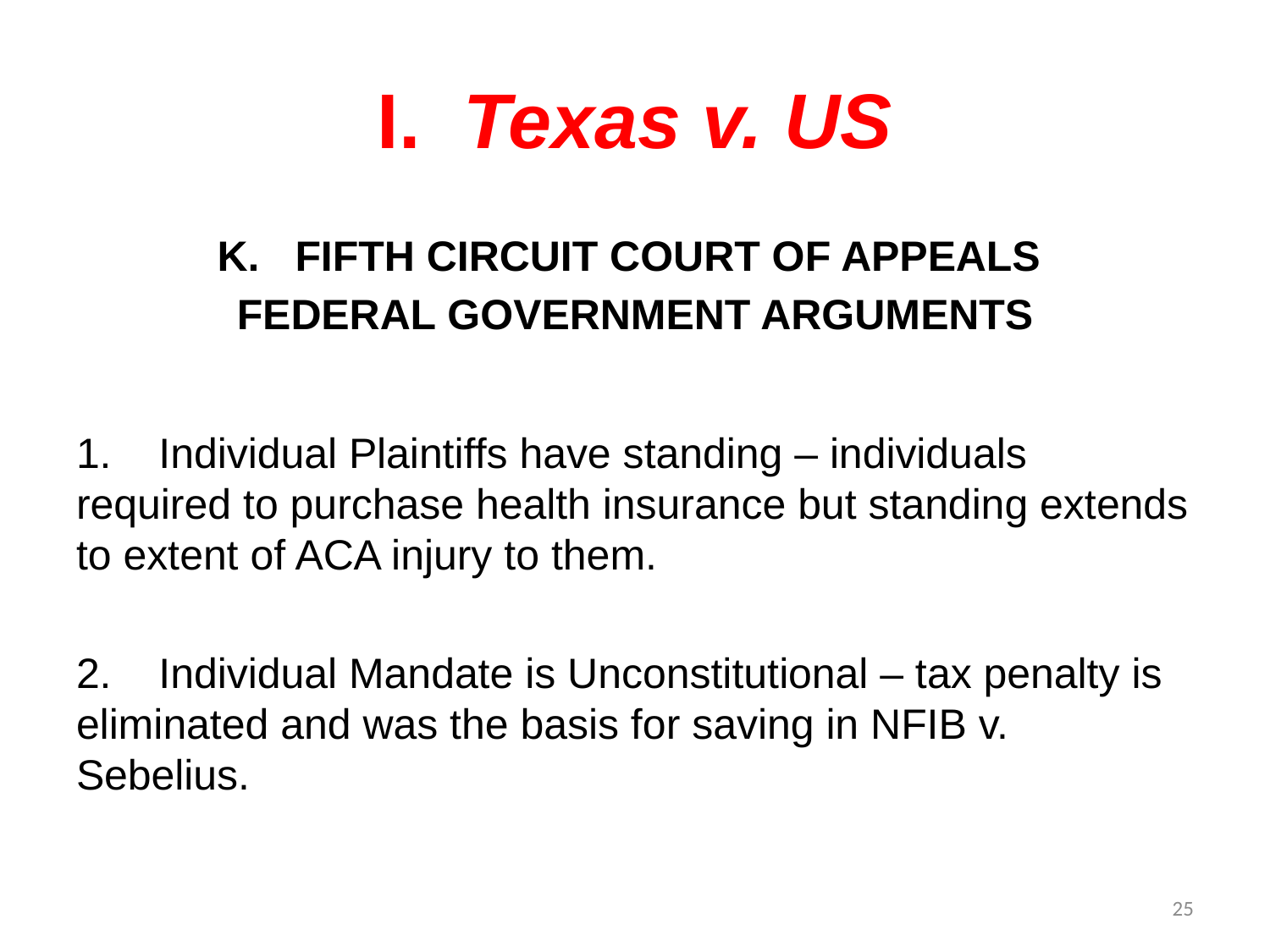

# I.  Texas v. US
K.   FIFTH CIRCUIT COURT OF APPEALS
FEDERAL GOVERNMENT ARGUMENTS

1.    Individual Plaintiffs have standing – individuals required to purchase health insurance but standing extends to extent of ACA injury to them.

2.    Individual Mandate is Unconstitutional – tax penalty is eliminated and was the basis for saving in NFIB v. Sebelius.
25